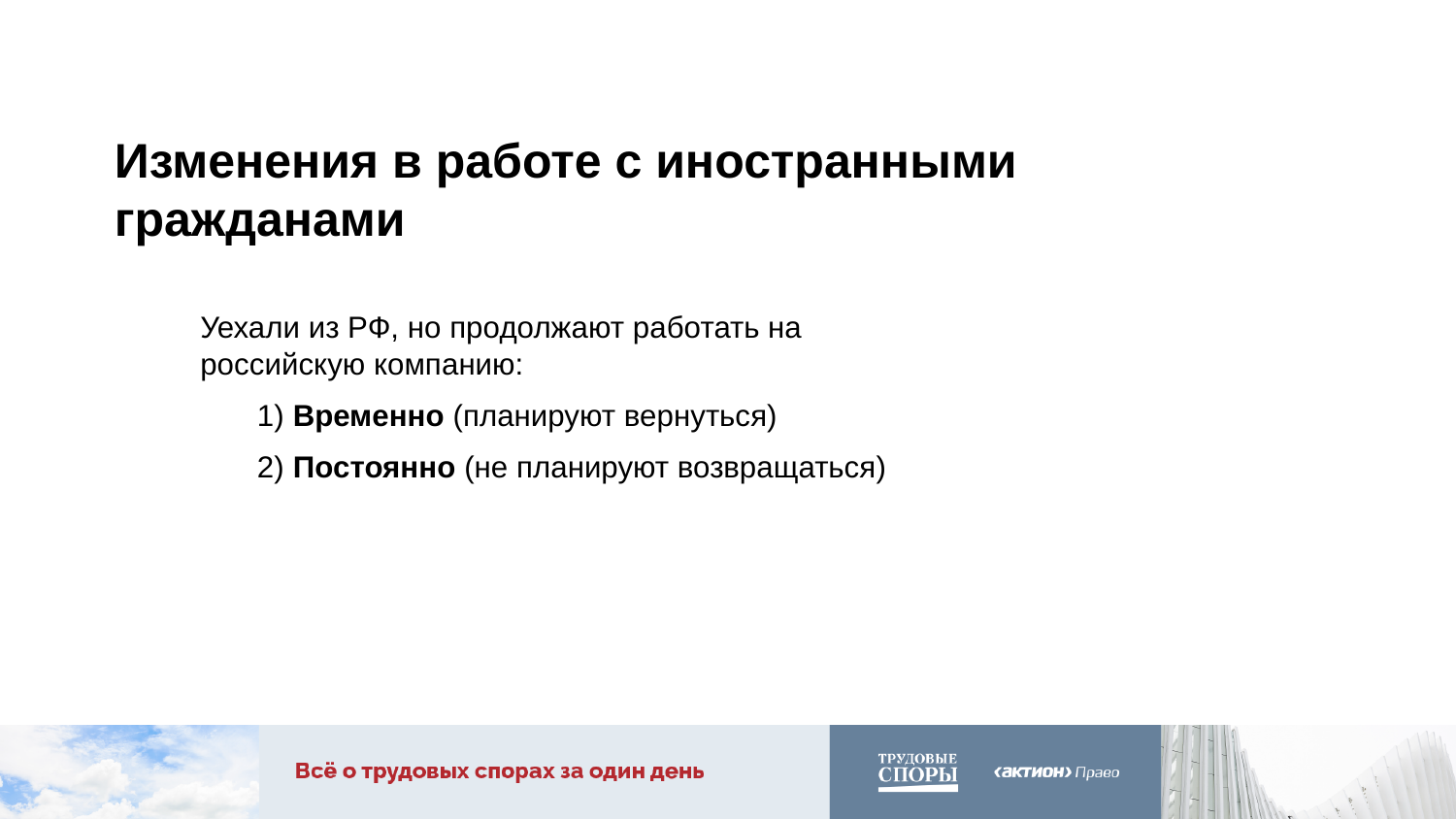

#
Изменения в работе с иностранными гражданами
Уехали из РФ, но продолжают работать на российскую компанию:
1) Временно (планируют вернуться)
2) Постоянно (не планируют возвращаться)